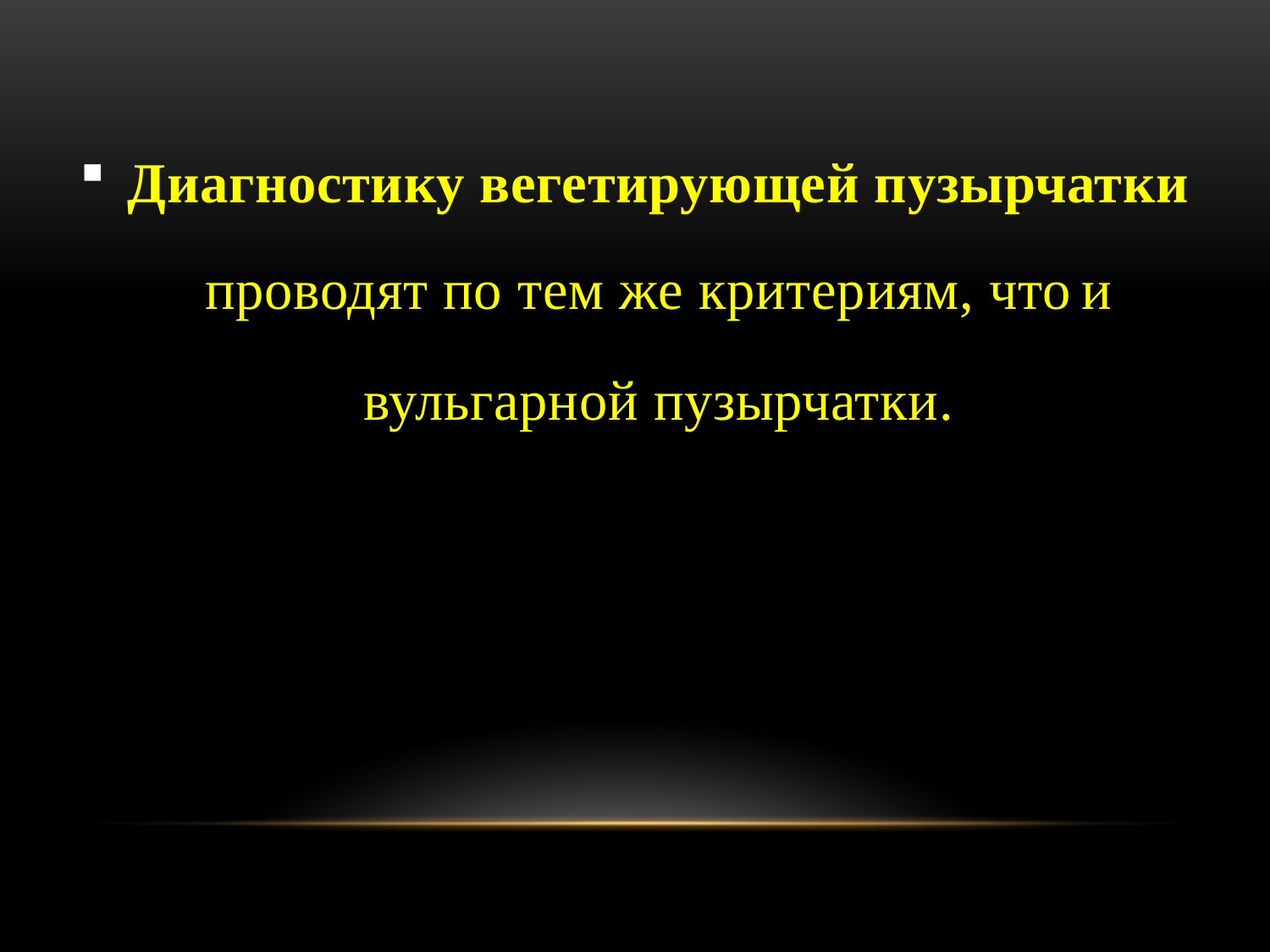

Диагностику вегетирующей пузырчатки проводят по тем же критериям, что и вульгарной пузырчатки.